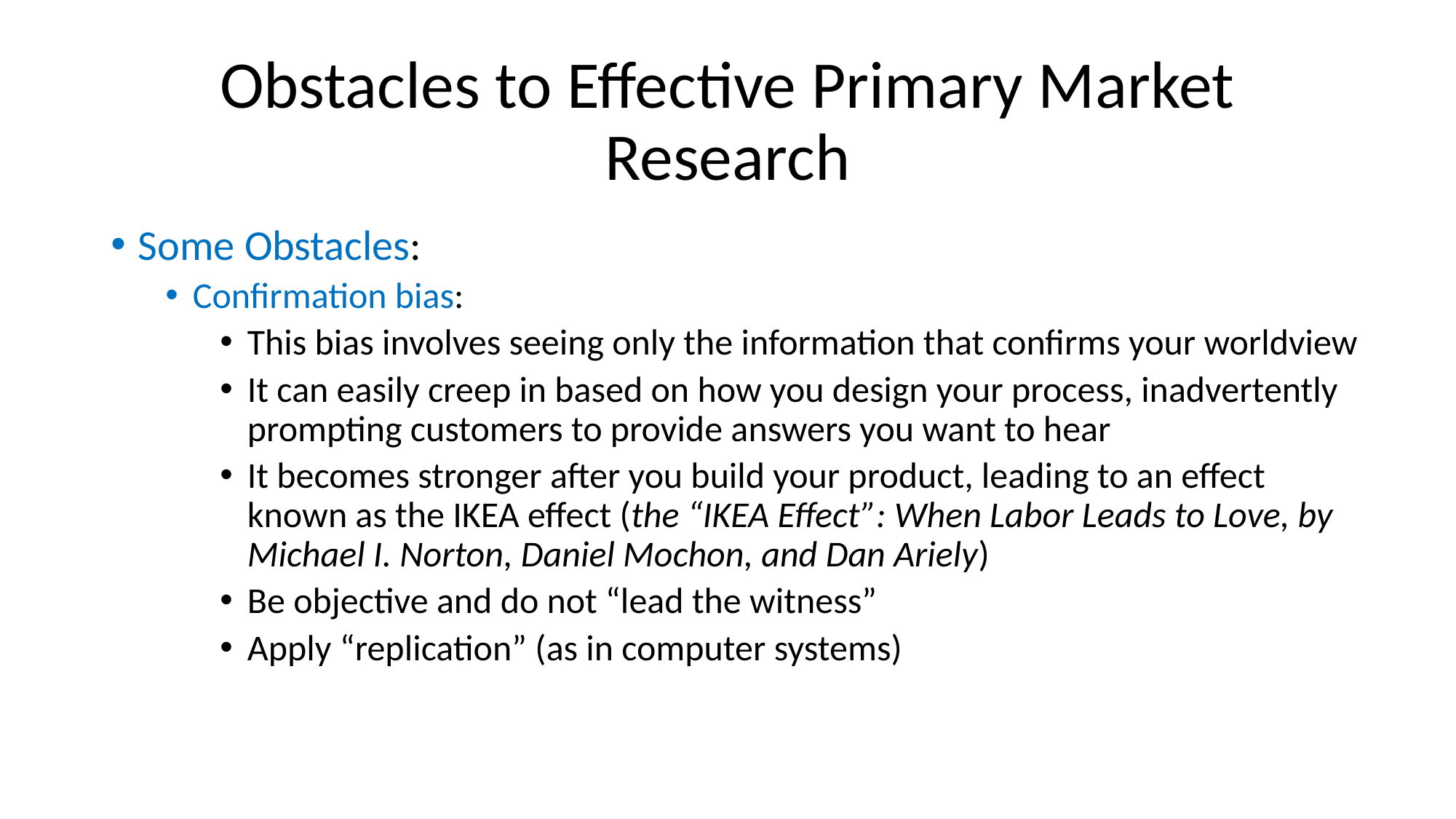

# Obstacles to Effective Primary Market Research
Some Obstacles:
Confirmation bias:
This bias involves seeing only the information that confirms your worldview
It can easily creep in based on how you design your process, inadvertently prompting customers to provide answers you want to hear
It becomes stronger after you build your product, leading to an effect known as the IKEA effect (the “IKEA Effect”: When Labor Leads to Love, by Michael I. Norton, Daniel Mochon, and Dan Ariely)
Be objective and do not “lead the witness”
Apply “replication” (as in computer systems)